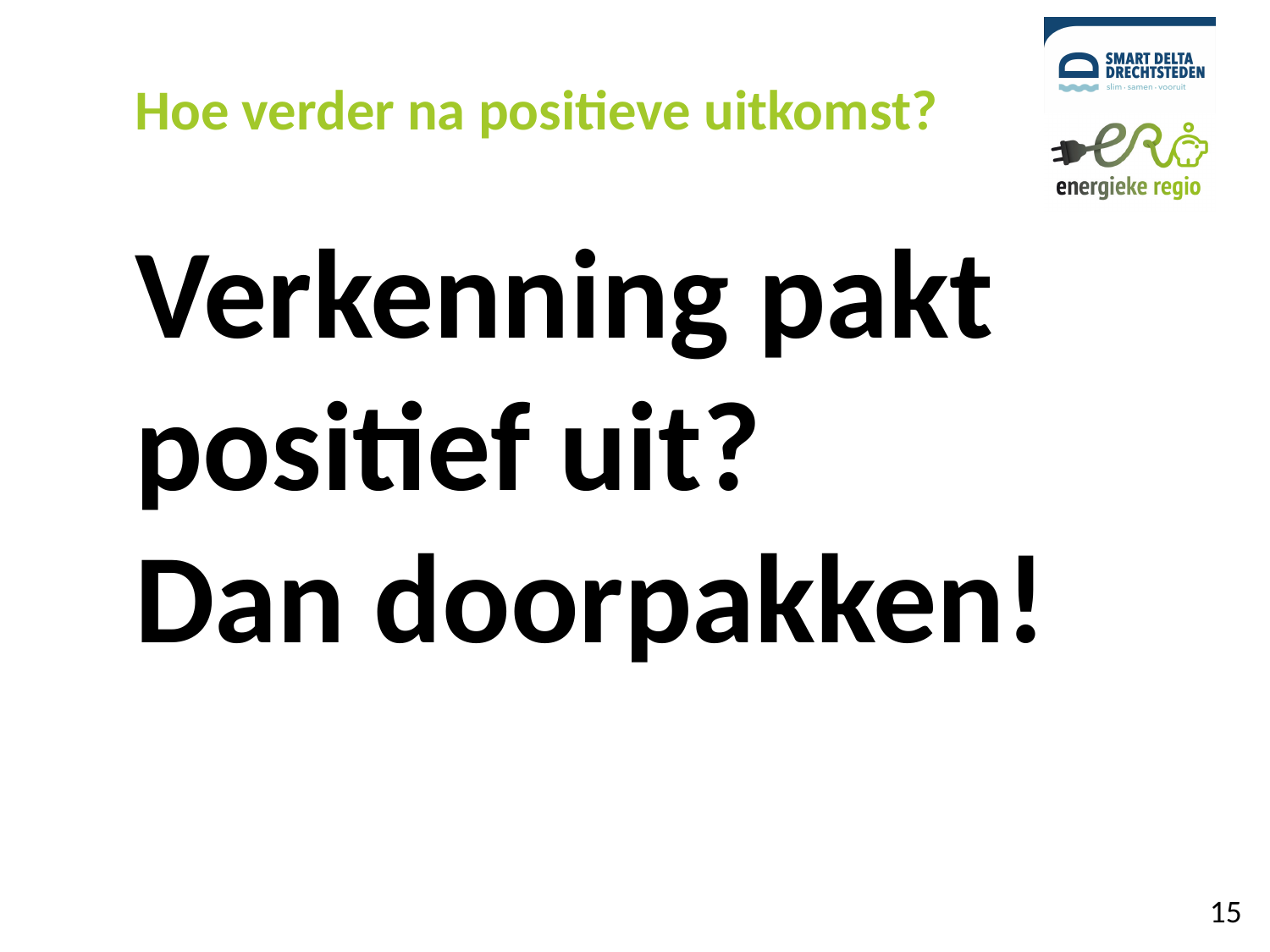

Hoe verder na positieve uitkomst?
Verkenning pakt positief uit?
Dan doorpakken!
15